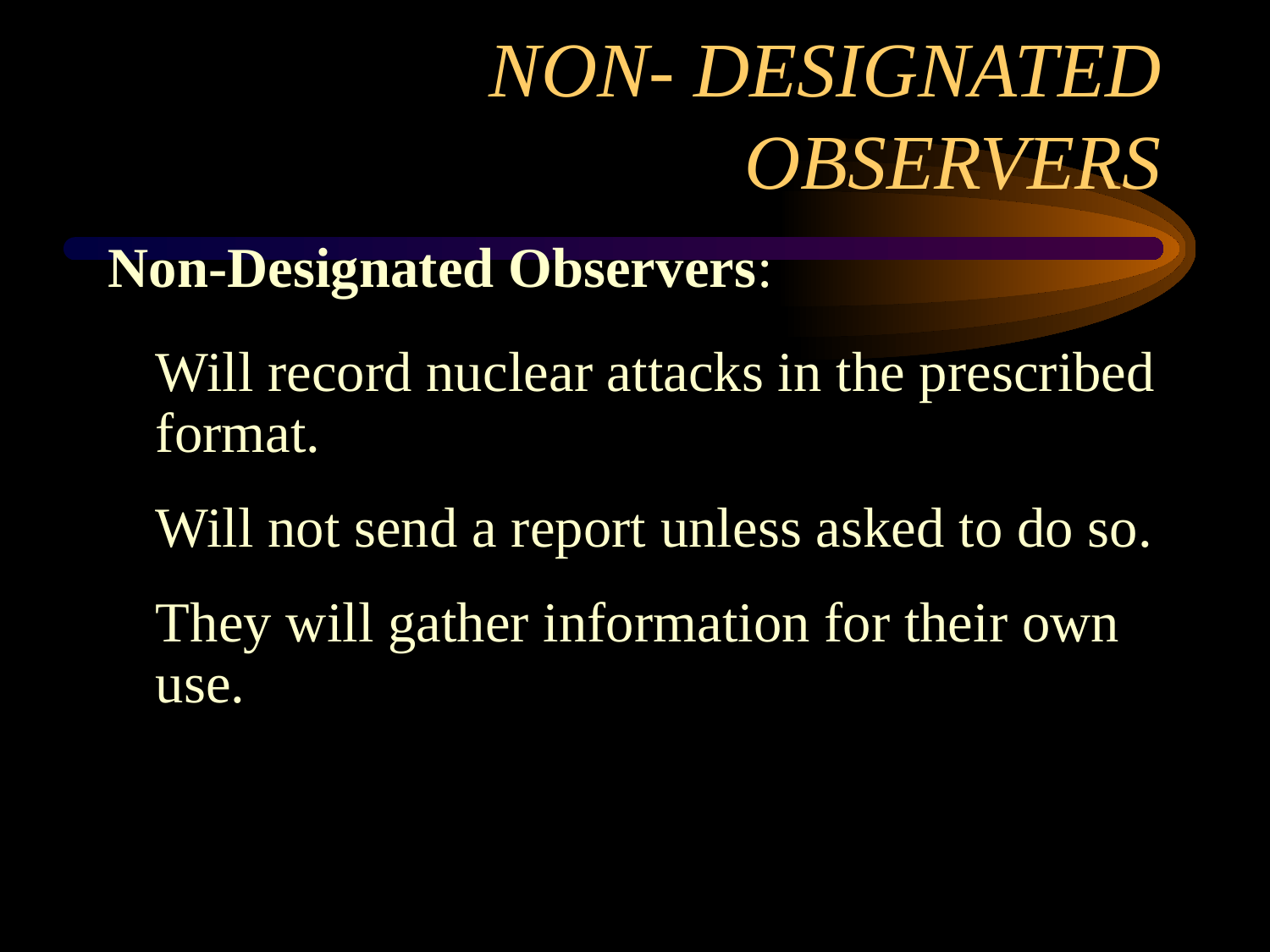

# NON- DESIGNATED OBSERVERS
Non-Designated Observers:

	Will record nuclear attacks in the prescribed format.

	Will not send a report unless asked to do so.

	They will gather information for their own use.